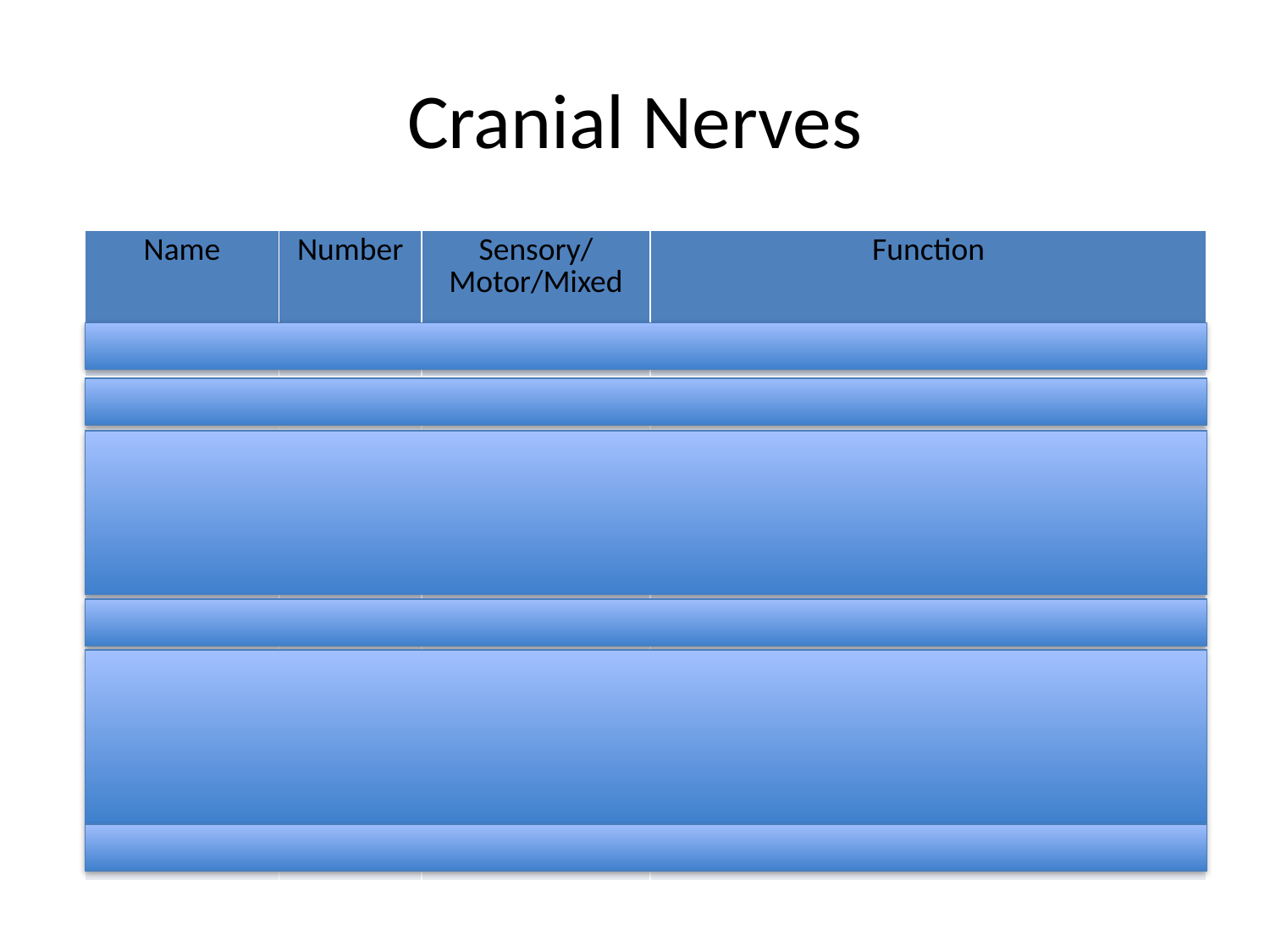

# Cranial Nerves
| Name | Number | Sensory/Motor/Mixed | Function |
| --- | --- | --- | --- |
| Olfactory | 1 (I) | Sensory | Sense of Smell |
| Optic | 2 (II) | Sensory | Sense of Vision |
| Oculomotor | 3 (III) | Motor | Raises eyelids Eye movement Controls the amount of light (pupil constriction/dilation) |
| Trochlear | 4 (IV) | Motor | Eye movement |
| Trigeminal | 5 (V) | Mixed | Sensory: Touch sensation from eyes, cheeks, scalp, mouth Motor: Muscles of mastication (chewing) |
| Abducens | 6 (VI) | Motor | Eye movement |